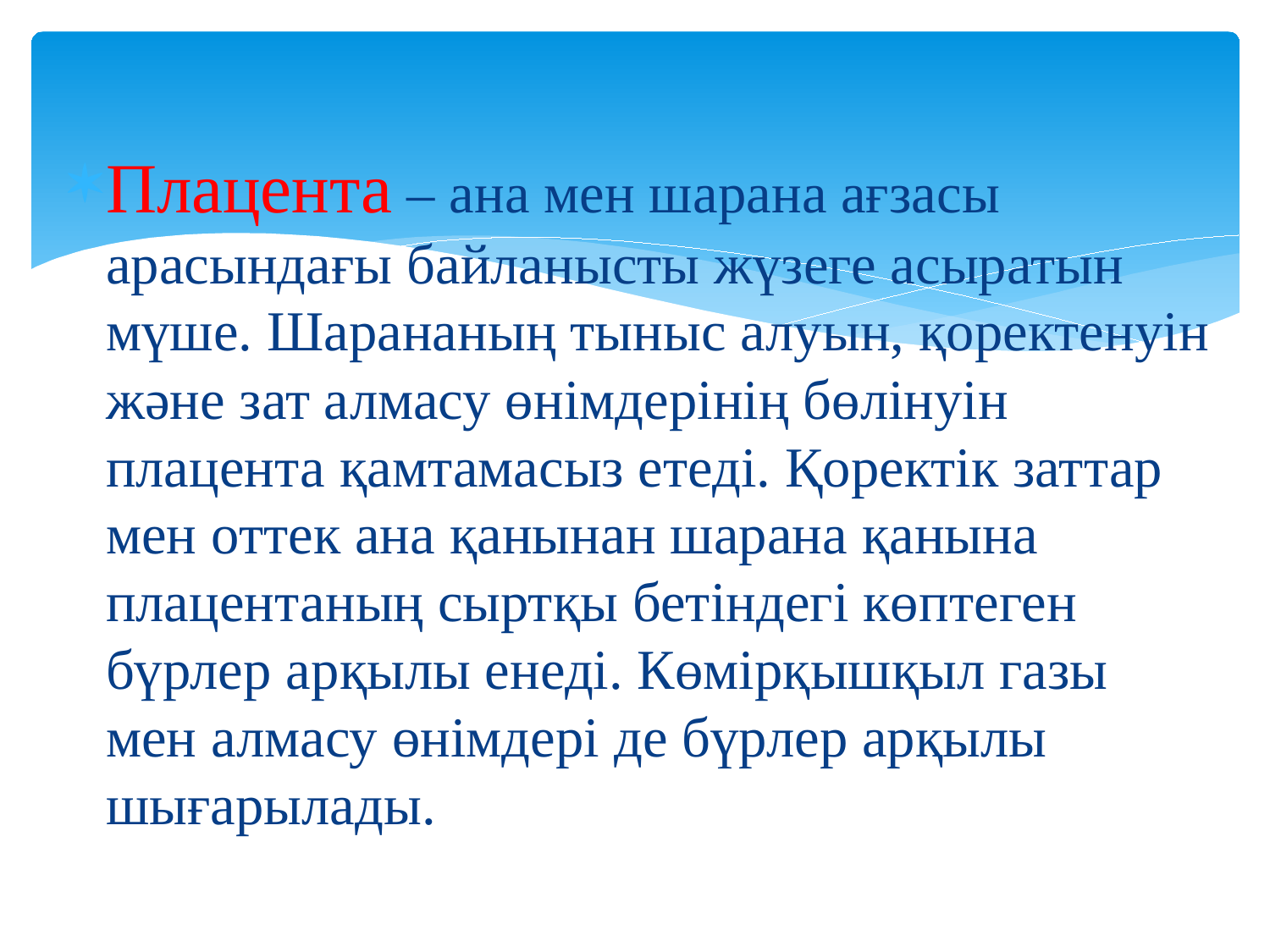

Плацента – ана мен шарана ағзасы арасындағы байланысты жүзеге асыратын мүше. Шарананың тыныс алуын, қоректенуін және зат алмасу өнімдерінің бөлінуін плацента қамтамасыз етеді. Қоректік заттар мен оттек ана қанынан шарана қанына плацентаның сыртқы бетіндегі көптеген бүрлер арқылы енеді. Көмірқышқыл газы мен алмасу өнімдері де бүрлер арқылы шығарылады.